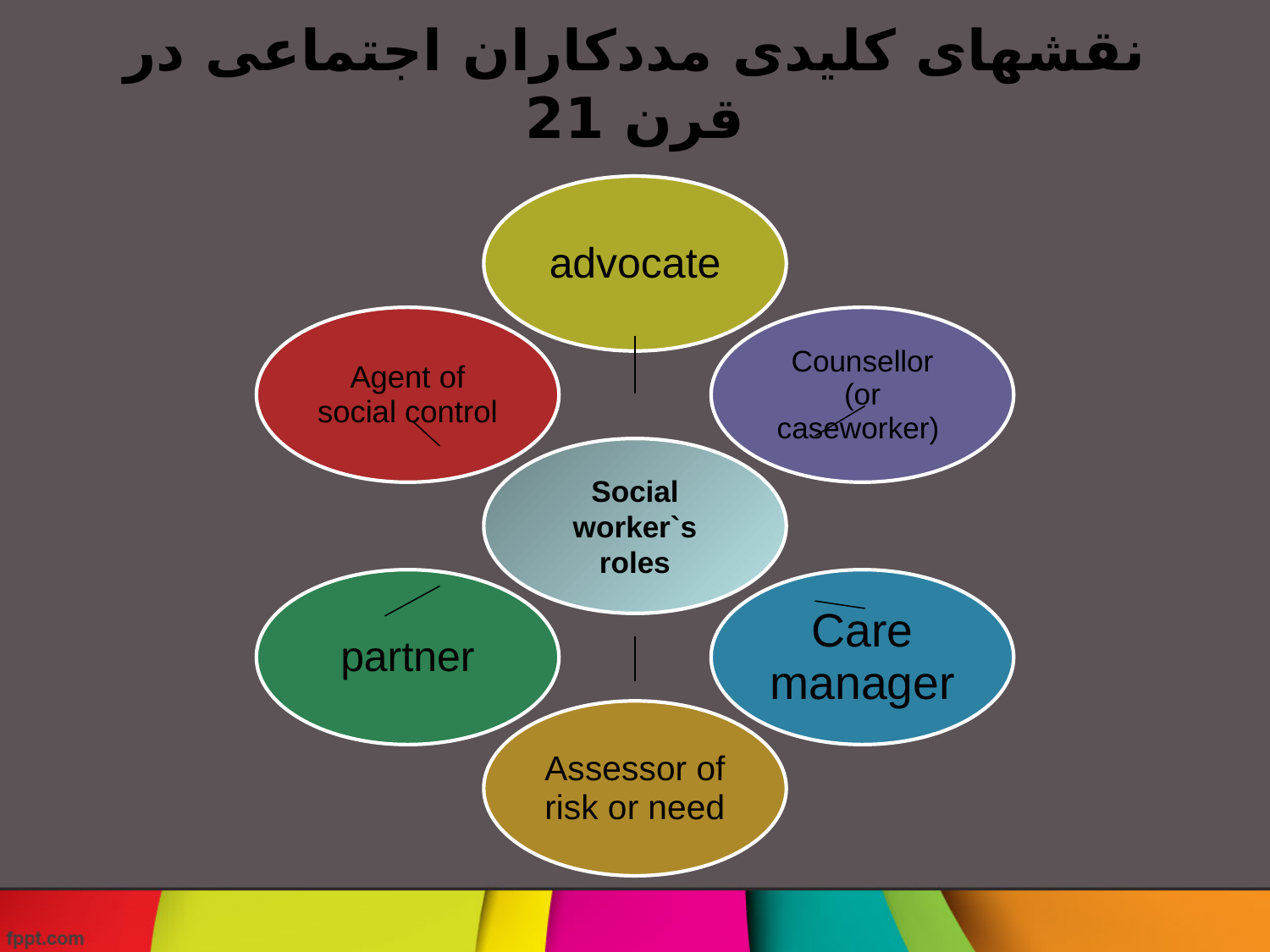

# نقشهای کلیدی مددکاران اجتماعی در قرن 21
Social worker`s roles
advocate
Care manager
Assessor of risk or need
partner
Counsellor
(or caseworker)
Agent of social control